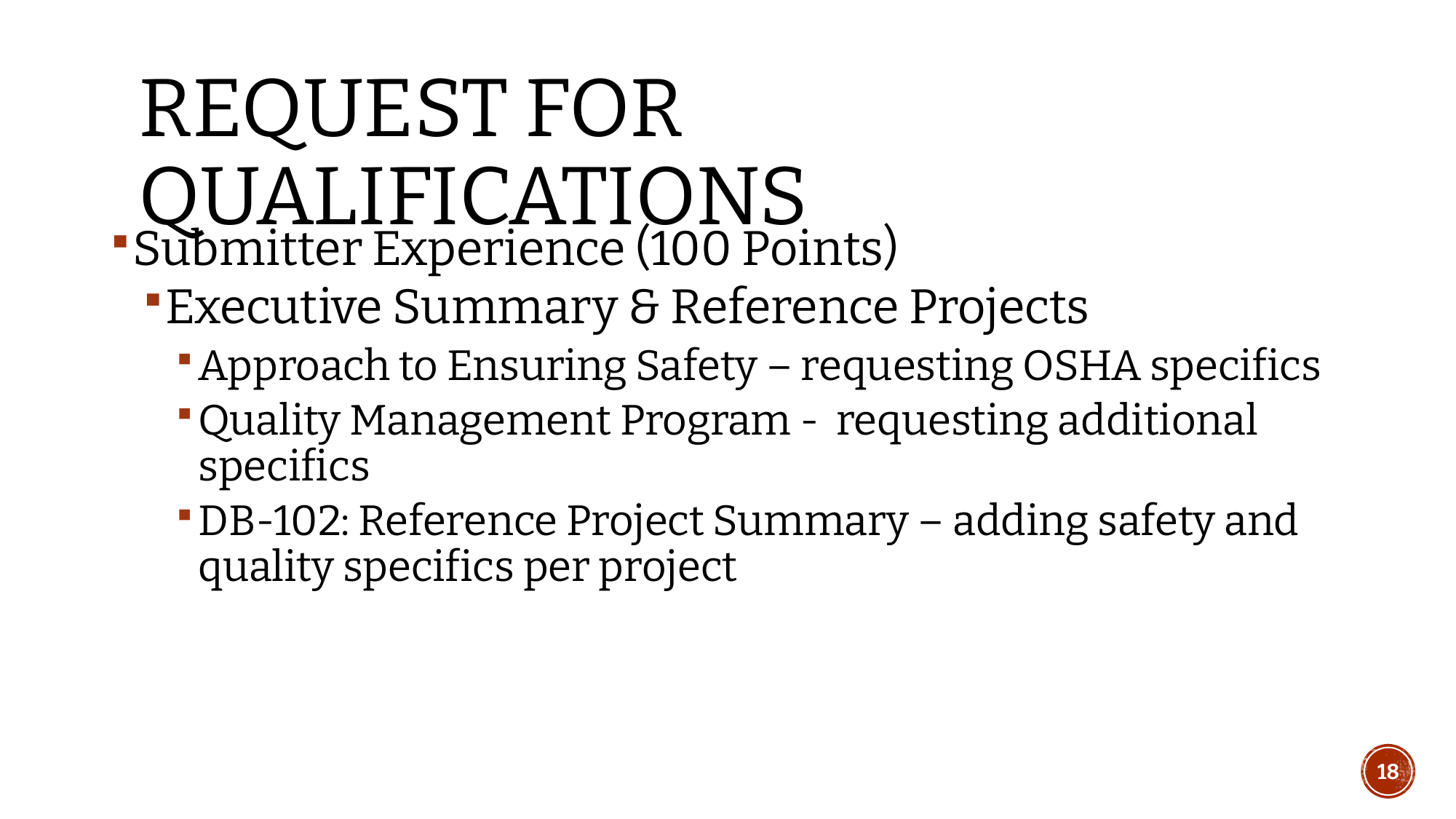

# Request for Qualifications
Submitter Experience (100 Points)
Executive Summary & Reference Projects
Approach to Ensuring Safety – requesting OSHA specifics
Quality Management Program -  requesting additional specifics
DB-102: Reference Project Summary – adding safety and quality specifics per project
18